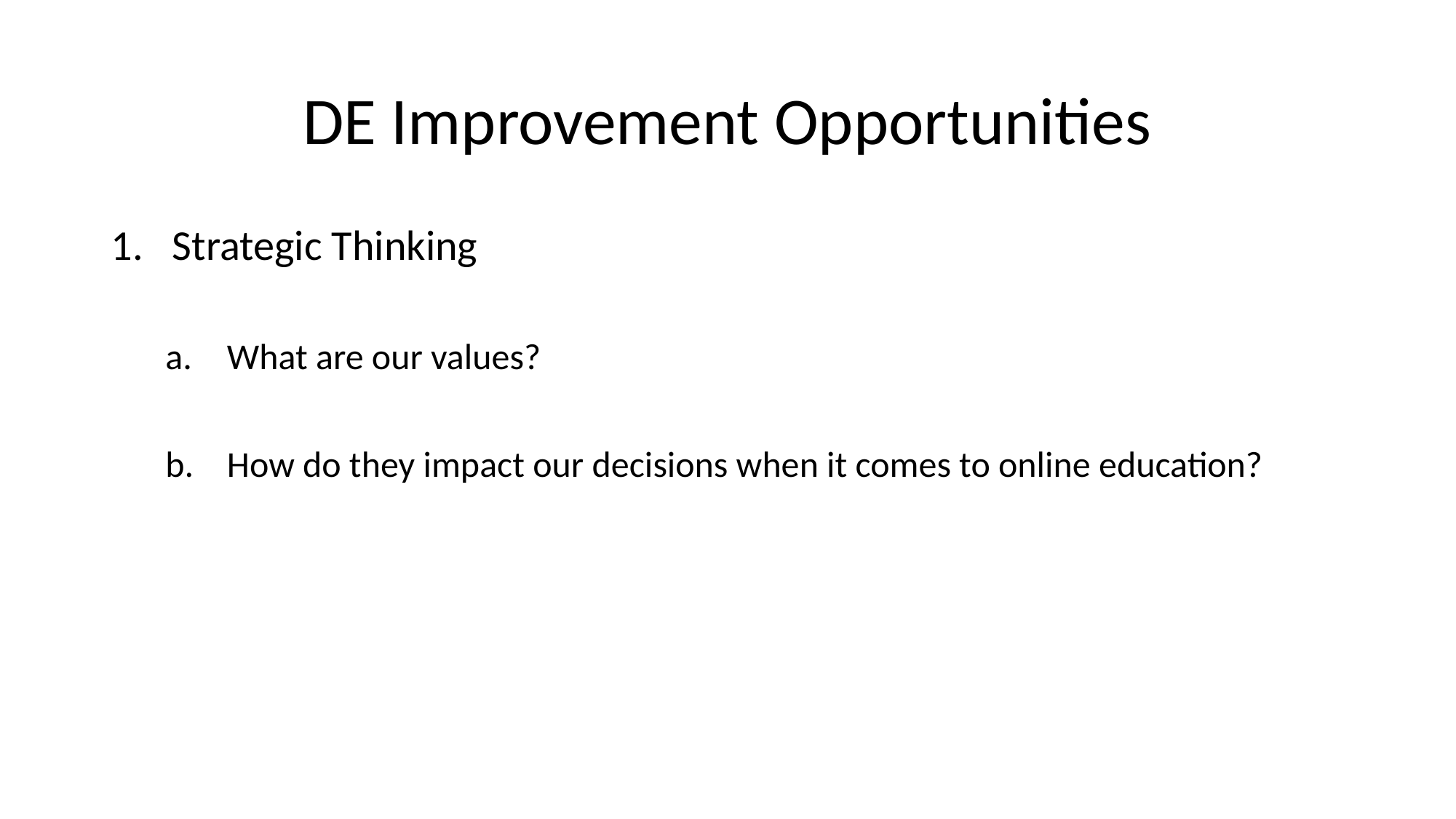

# DE Improvement Opportunities
Strategic Thinking

What are our values?

How do they impact our decisions when it comes to online education?